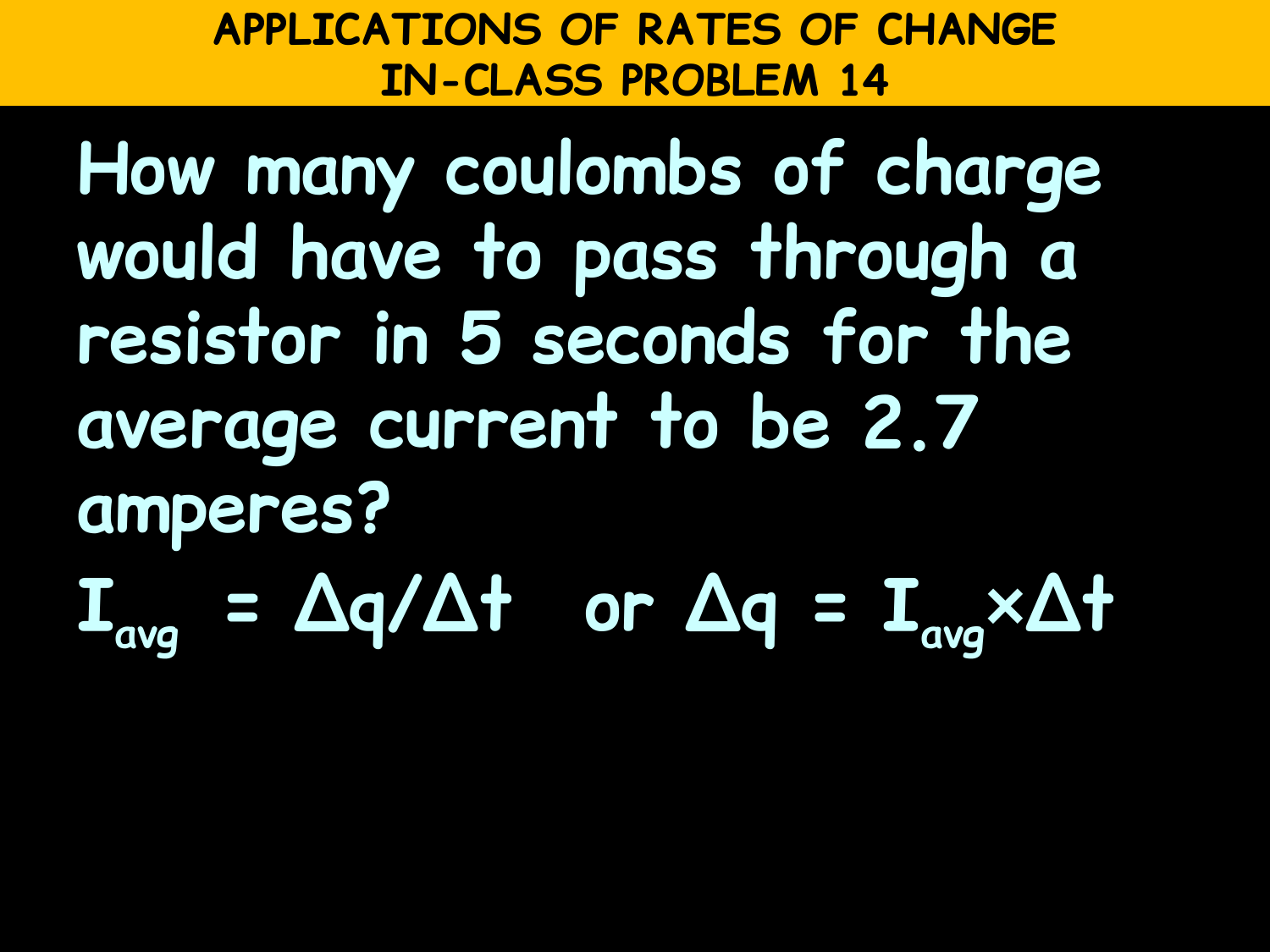

APPLICATIONS OF RATES OF CHANGE
IN-CLASS PROBLEM 14
How many coulombs of charge would have to pass through a resistor in 5 seconds for the average current to be 2.7 amperes?
Iavg	 = Δq/Δt	or Δq = Iavg×Δt